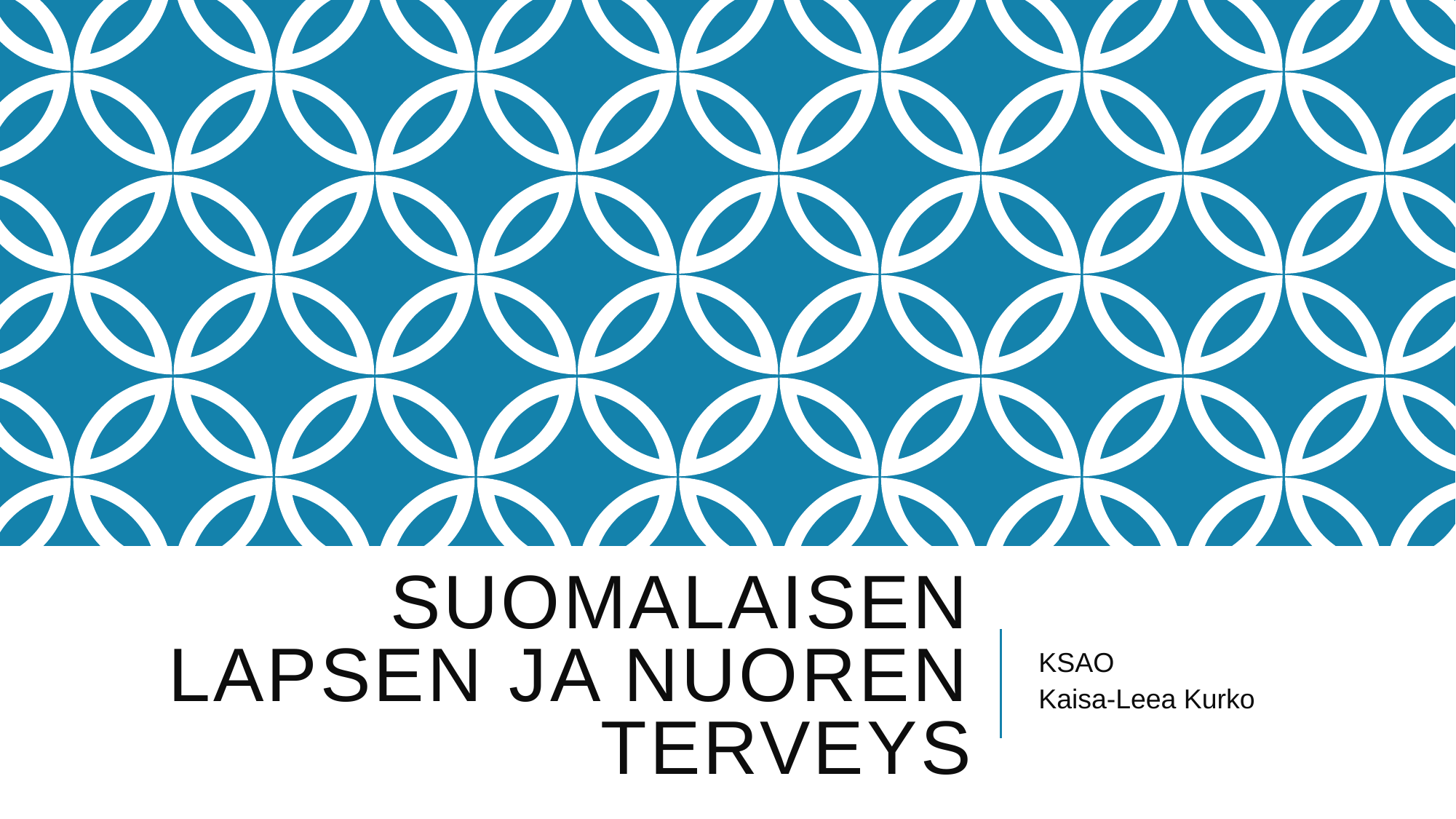

# Suomalaisen lapsen ja nuoren terveys
KSAO
Kaisa-Leea Kurko